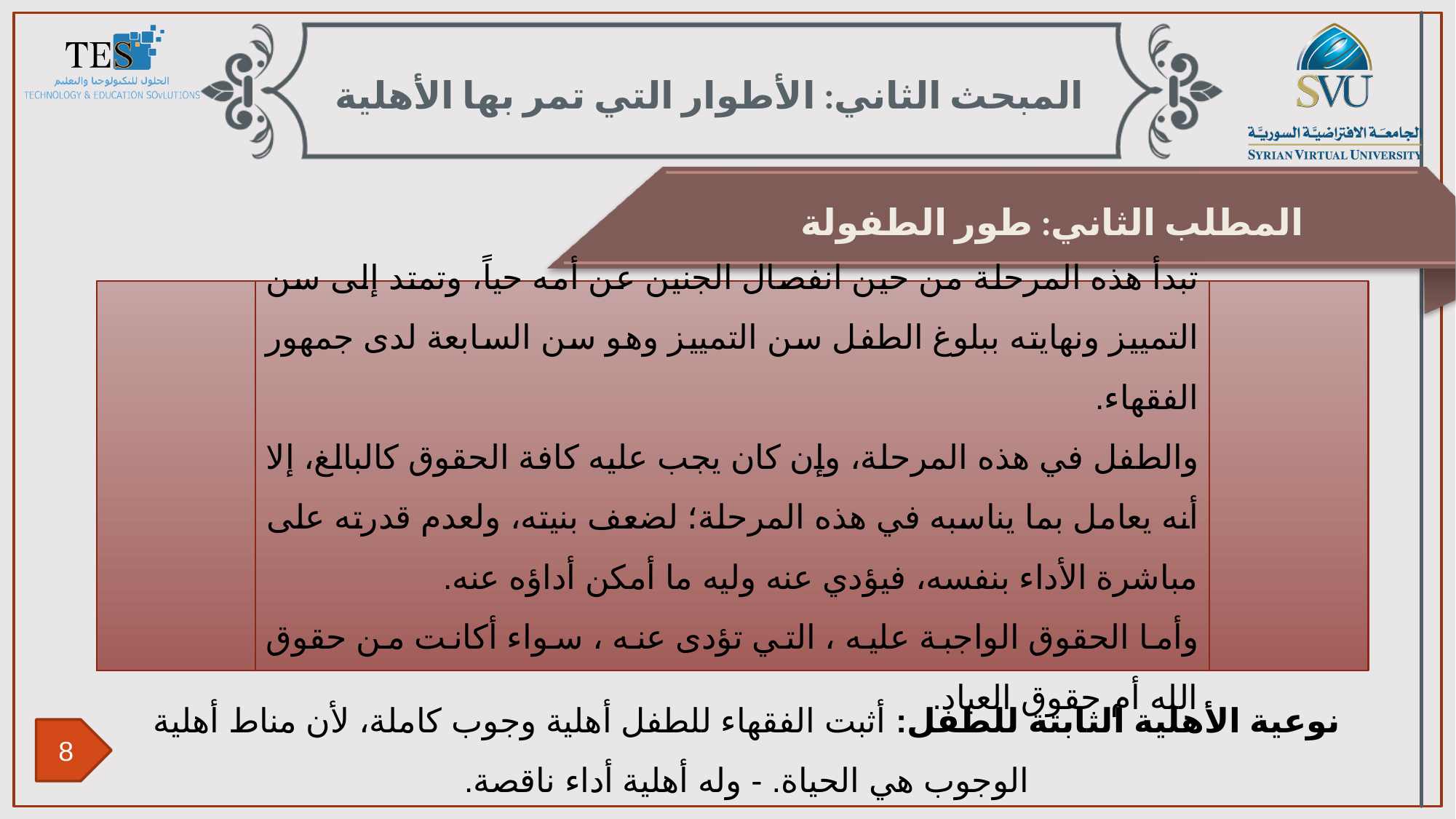

المبحث الثاني: الأطوار التي تمر بها الأهلية
المطلب الثاني: طور الطفولة
تبدأ هذه المرحلة من حين انفصال الجنين عن أمه حياً، وتمتد إلى سن التمييز ونهايته ببلوغ الطفل سن التمييز وهو سن السابعة لدى جمهور الفقهاء.
والطفل في هذه المرحلة، وإن كان يجب عليه كافة الحقوق كالبالغ، إلا أنه يعامل بما يناسبه في هذه المرحلة؛ لضعف بنيته، ولعدم قدرته على مباشرة الأداء بنفسه، فيؤدي عنه وليه ما أمكن أداؤه عنه.
وأما الحقوق الواجبة عليه ، التي تؤدى عنه ، سواء أكانت من حقوق الله أم حقوق العباد.
نوعية الأهلية الثابتة للطفل: أثبت الفقهاء للطفل أهلية وجوب كاملة، لأن مناط أهلية الوجوب هي الحياة. - وله أهلية أداء ناقصة.